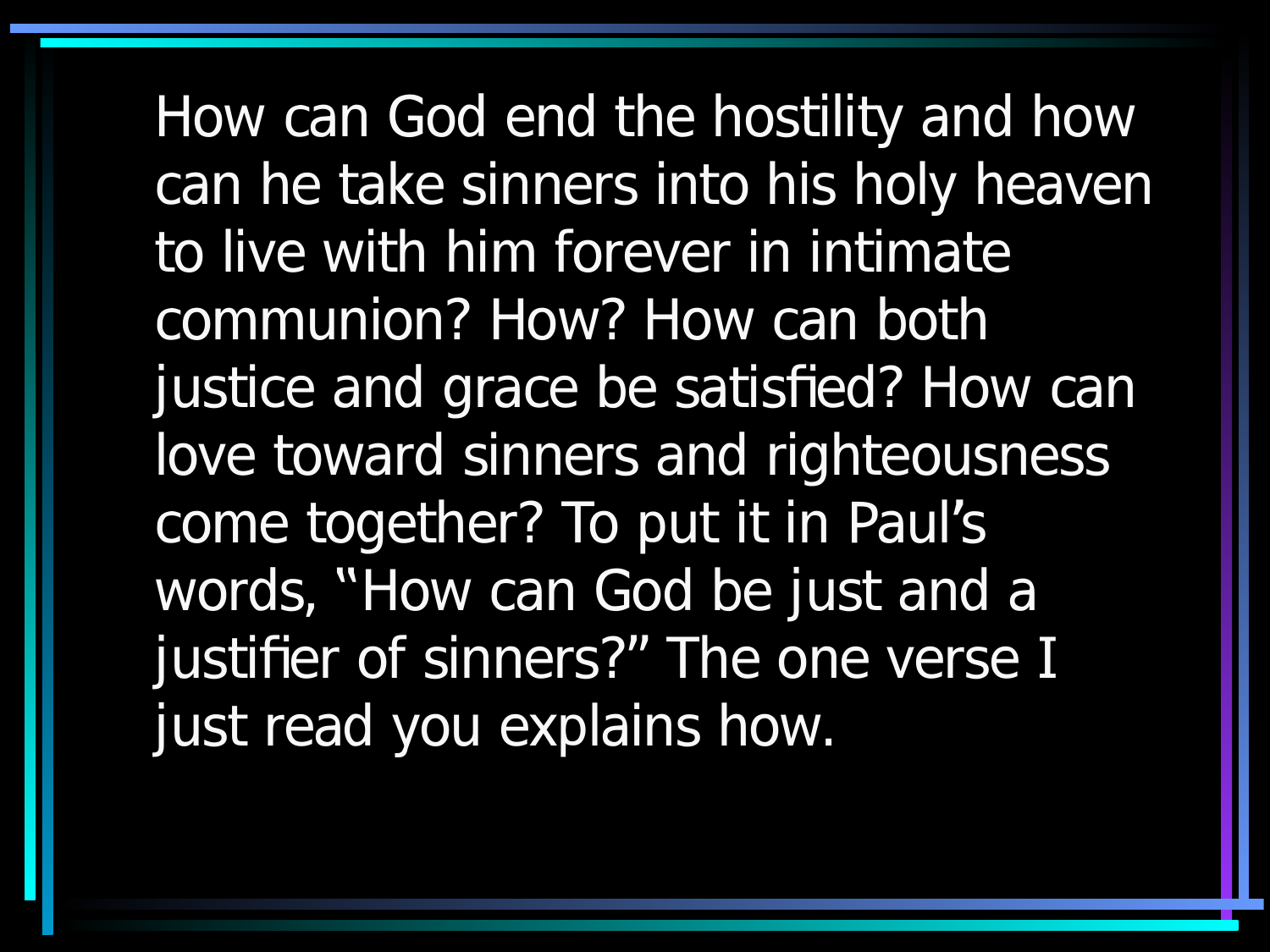

How can God end the hostility and how can he take sinners into his holy heaven to live with him forever in intimate communion? How? How can both justice and grace be satisfied? How can love toward sinners and righteousness come together? To put it in Paul’s words, “How can God be just and a justifier of sinners?” The one verse I just read you explains how.